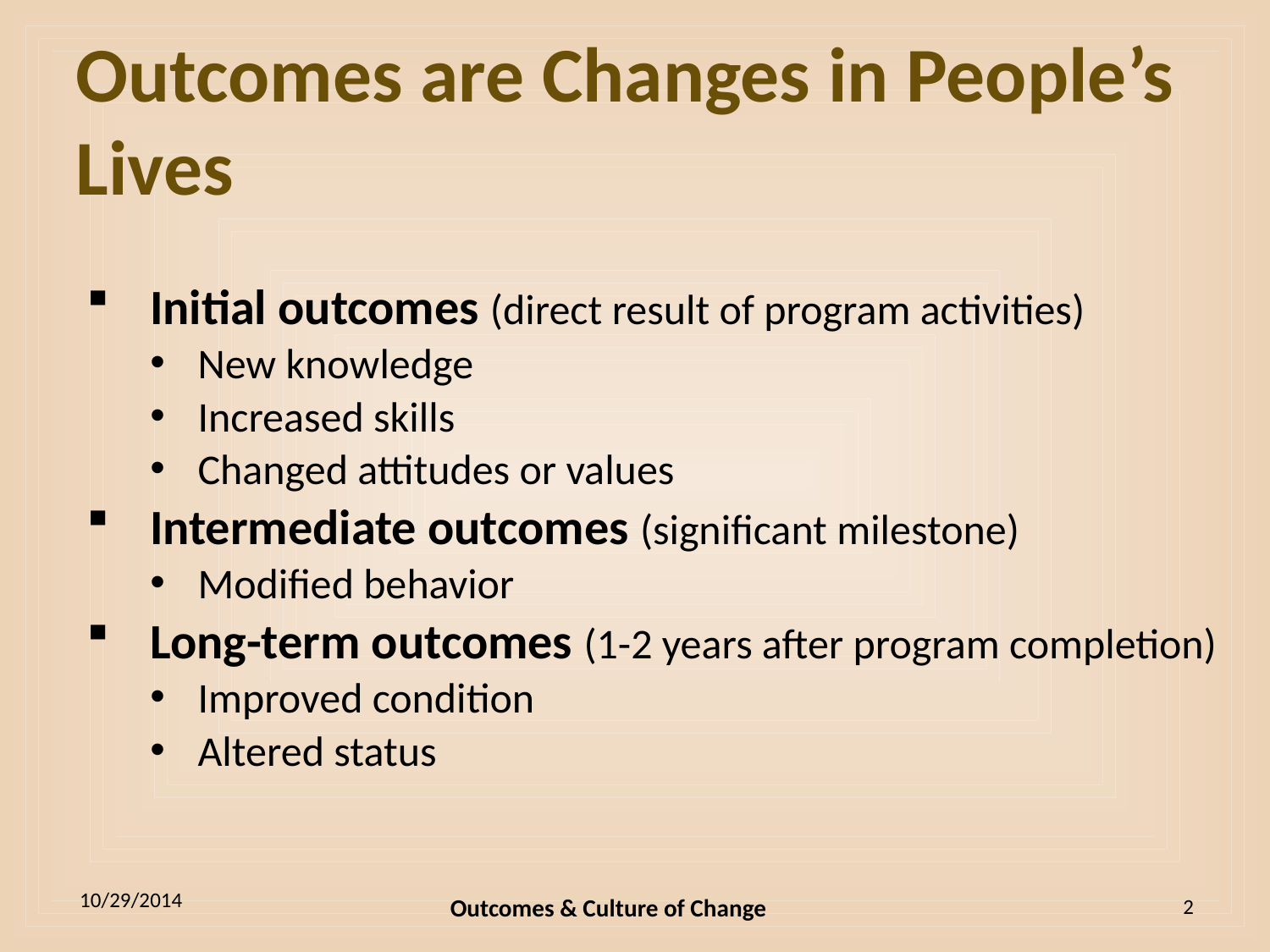

# Outcomes are Changes in People’s Lives
Initial outcomes (direct result of program activities)
New knowledge
Increased skills
Changed attitudes or values
Intermediate outcomes (significant milestone)
Modified behavior
Long-term outcomes (1-2 years after program completion)
Improved condition
Altered status
10/29/2014
2
Outcomes & Culture of Change